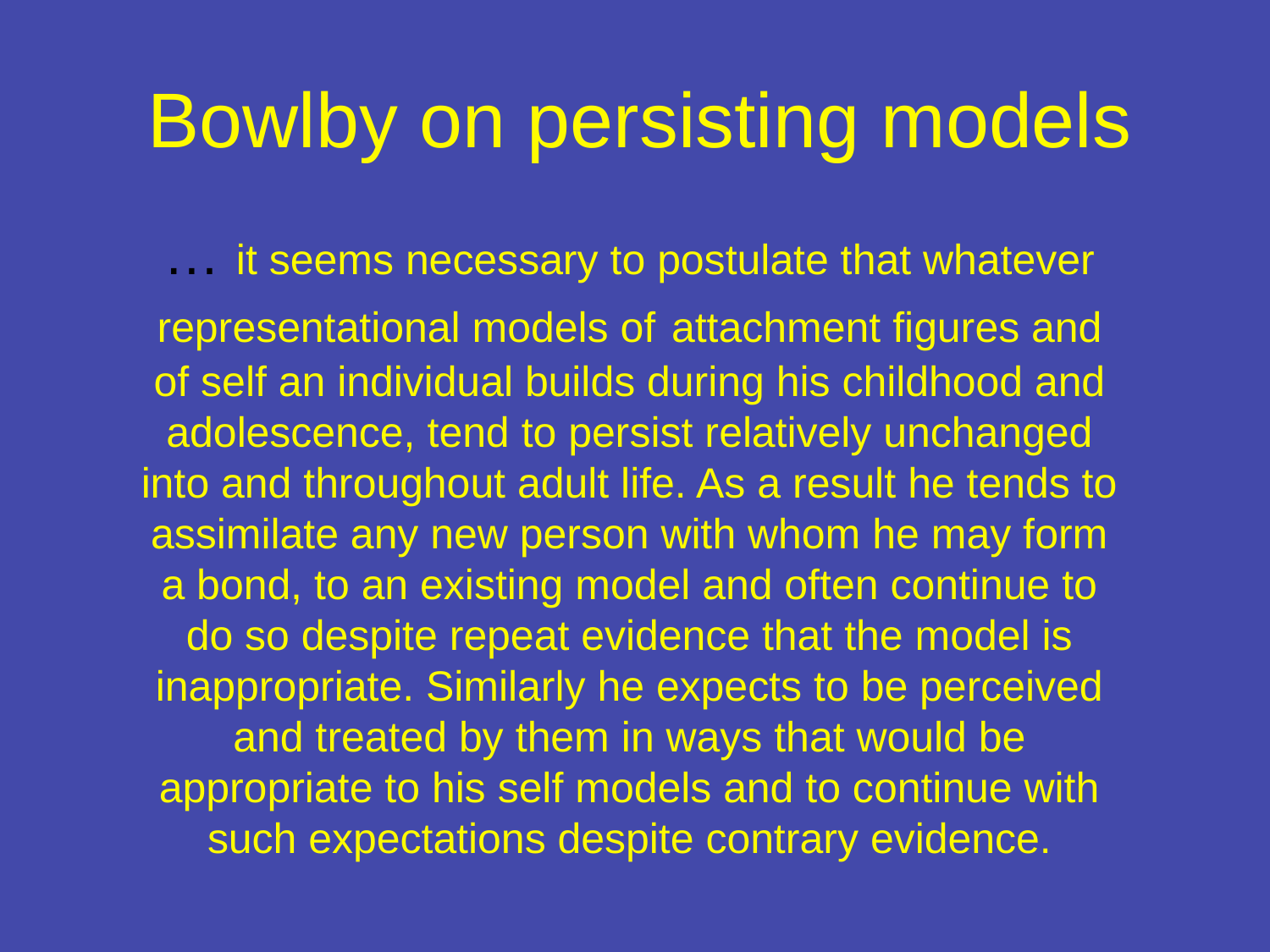

# Bowlby on persisting models
… it seems necessary to postulate that whatever representational models of attachment figures and of self an individual builds during his childhood and adolescence, tend to persist relatively unchanged into and throughout adult life. As a result he tends to assimilate any new person with whom he may form a bond, to an existing model and often continue to do so despite repeat evidence that the model is inappropriate. Similarly he expects to be perceived and treated by them in ways that would be appropriate to his self models and to continue with such expectations despite contrary evidence.